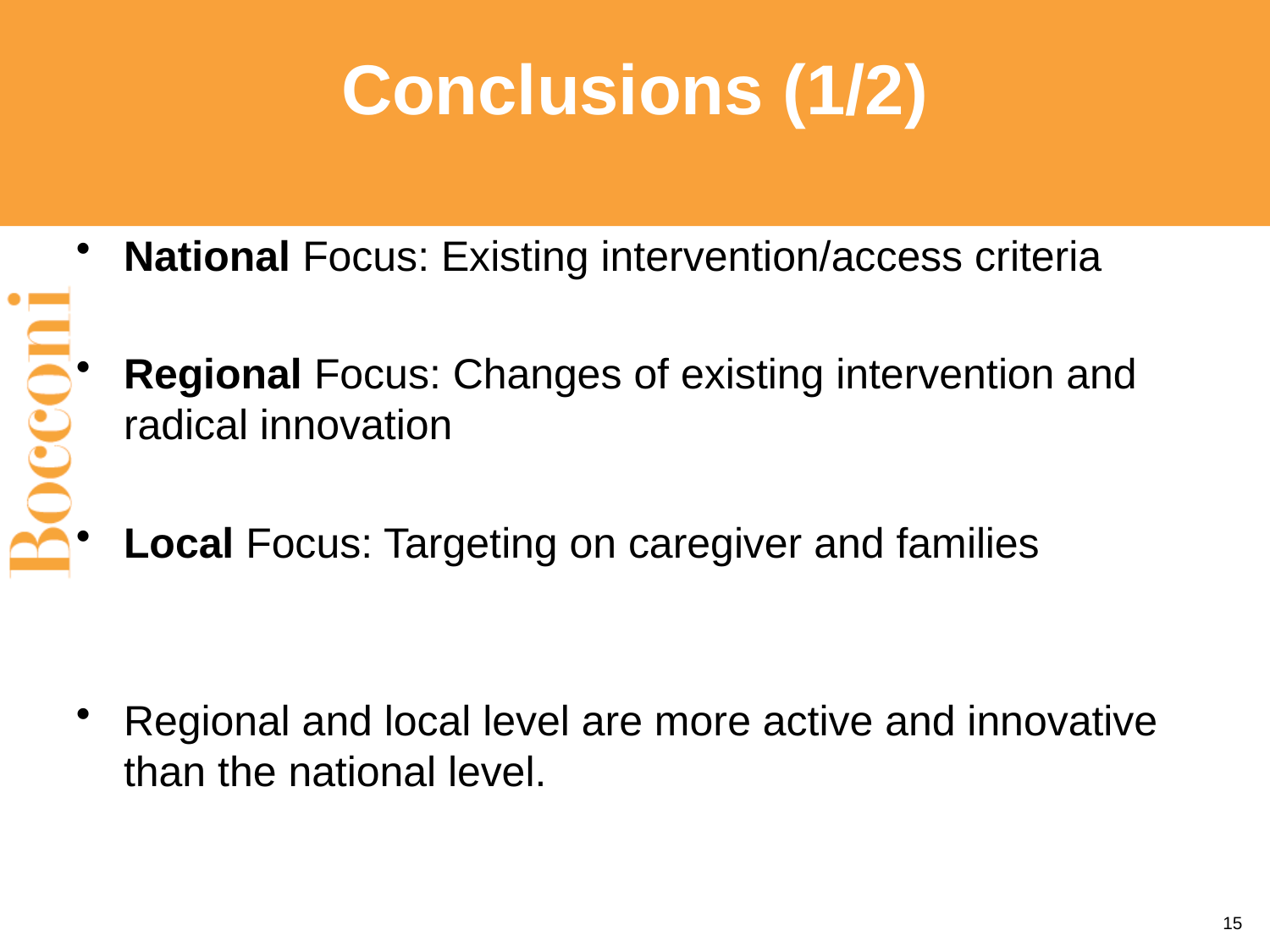

# Conclusions (1/2)
National Focus: Existing intervention/access criteria

Regional Focus: Changes of existing intervention and radical innovation

Local Focus: Targeting on caregiver and families

Regional and local level are more active and innovative than the national level.

15